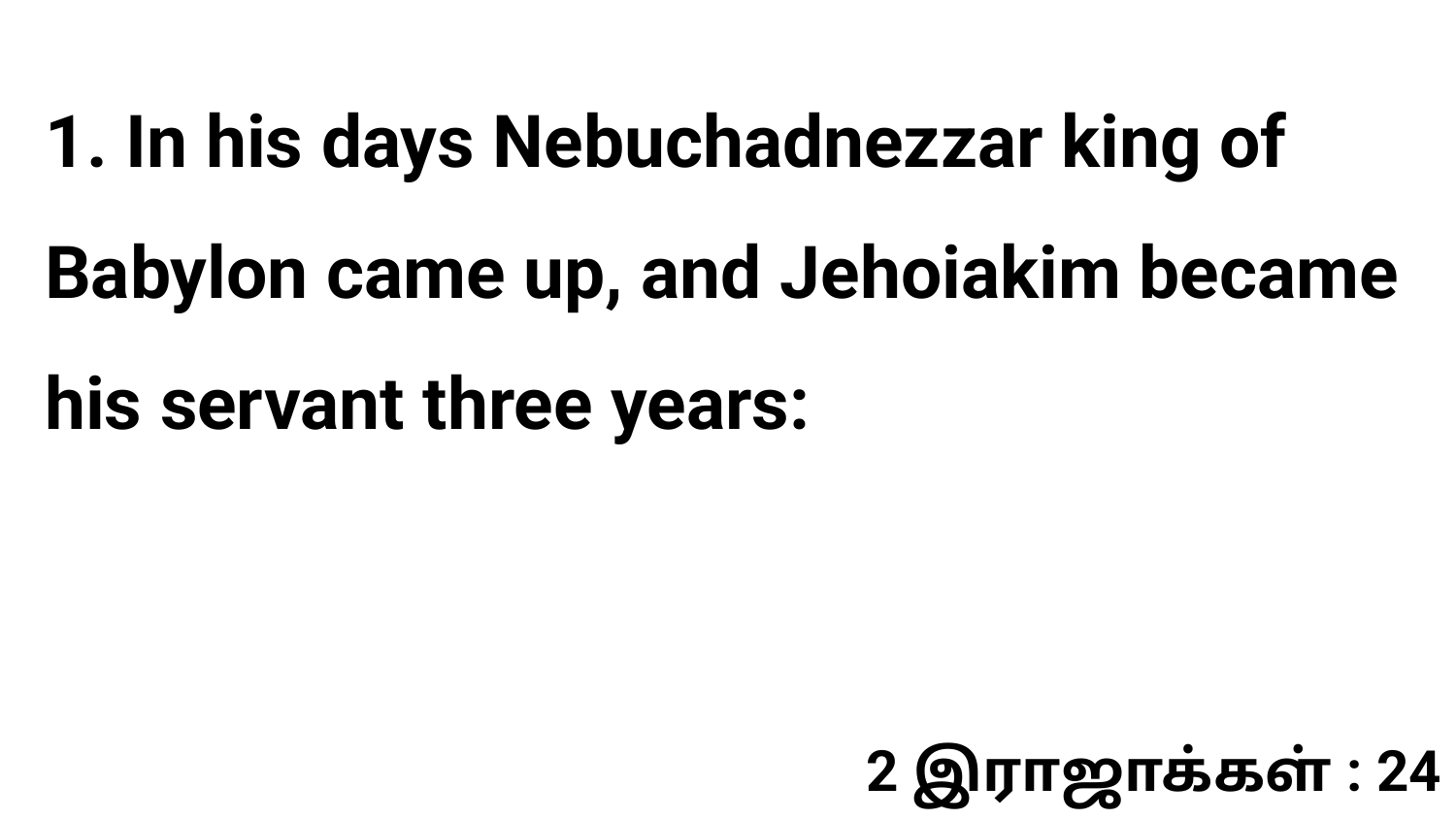

1. In his days Nebuchadnezzar king of Babylon came up, and Jehoiakim became his servant three years:
2 இராஜாக்கள் : 24